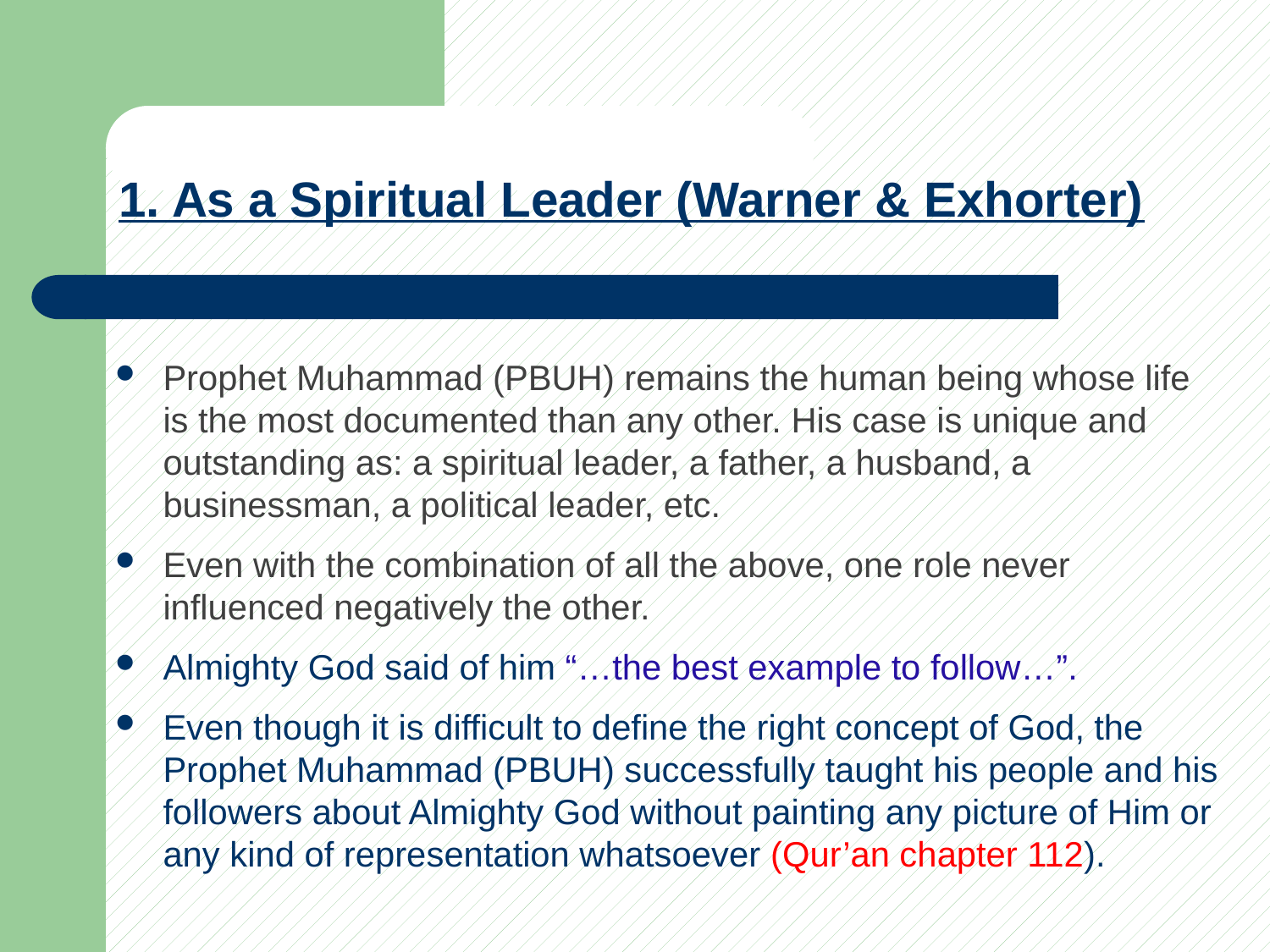

# 1. As a Spiritual Leader (Warner & Exhorter)
Prophet Muhammad (PBUH) remains the human being whose life is the most documented than any other. His case is unique and outstanding as: a spiritual leader, a father, a husband, a businessman, a political leader, etc.
Even with the combination of all the above, one role never influenced negatively the other.
Almighty God said of him “…the best example to follow…”.
Even though it is difficult to define the right concept of God, the Prophet Muhammad (PBUH) successfully taught his people and his followers about Almighty God without painting any picture of Him or any kind of representation whatsoever (Qur’an chapter 112).